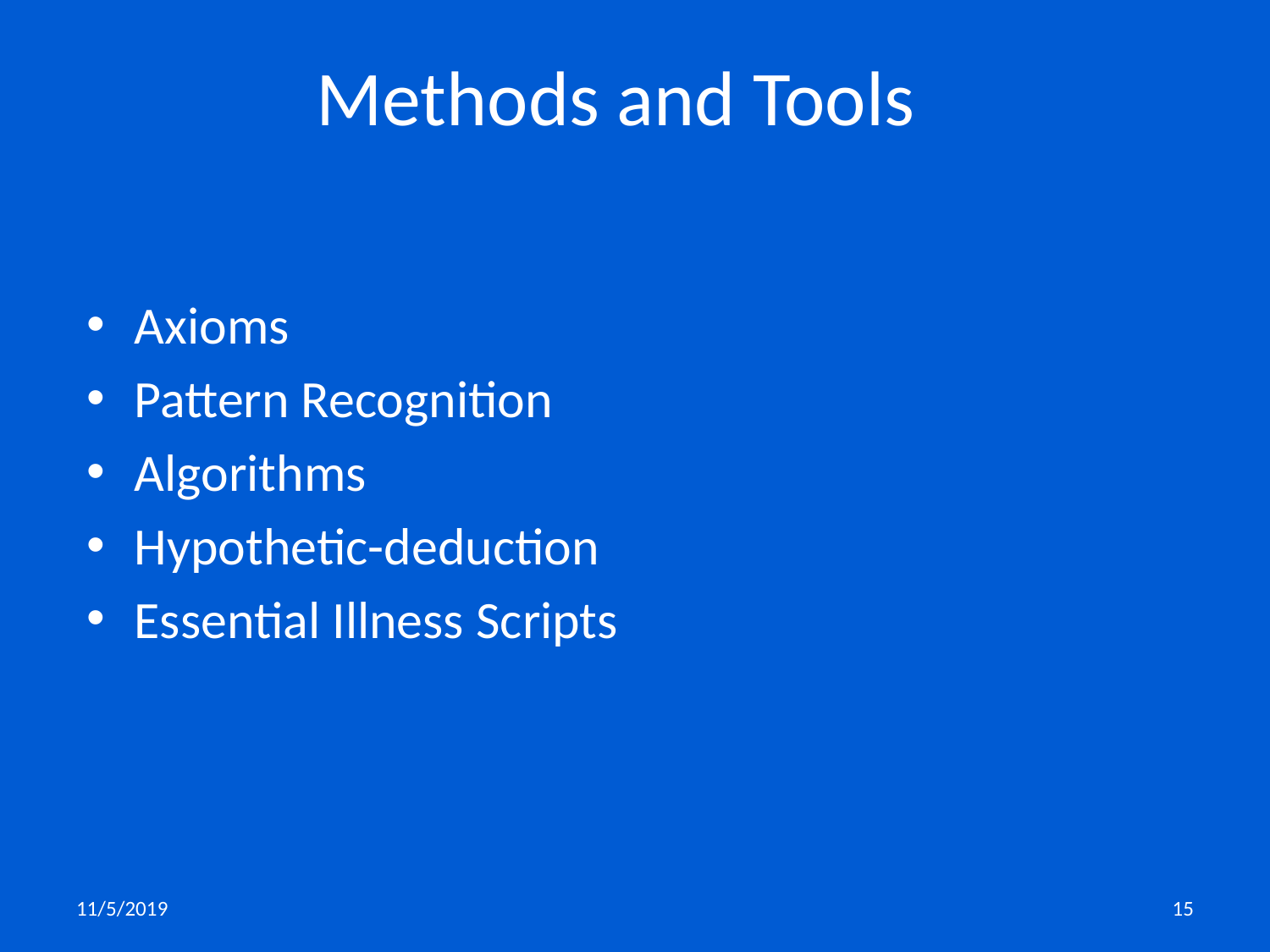

Methods and Tools
Axioms
Pattern Recognition
Algorithms
Hypothetic-deduction
Essential Illness Scripts
11/5/2019
15